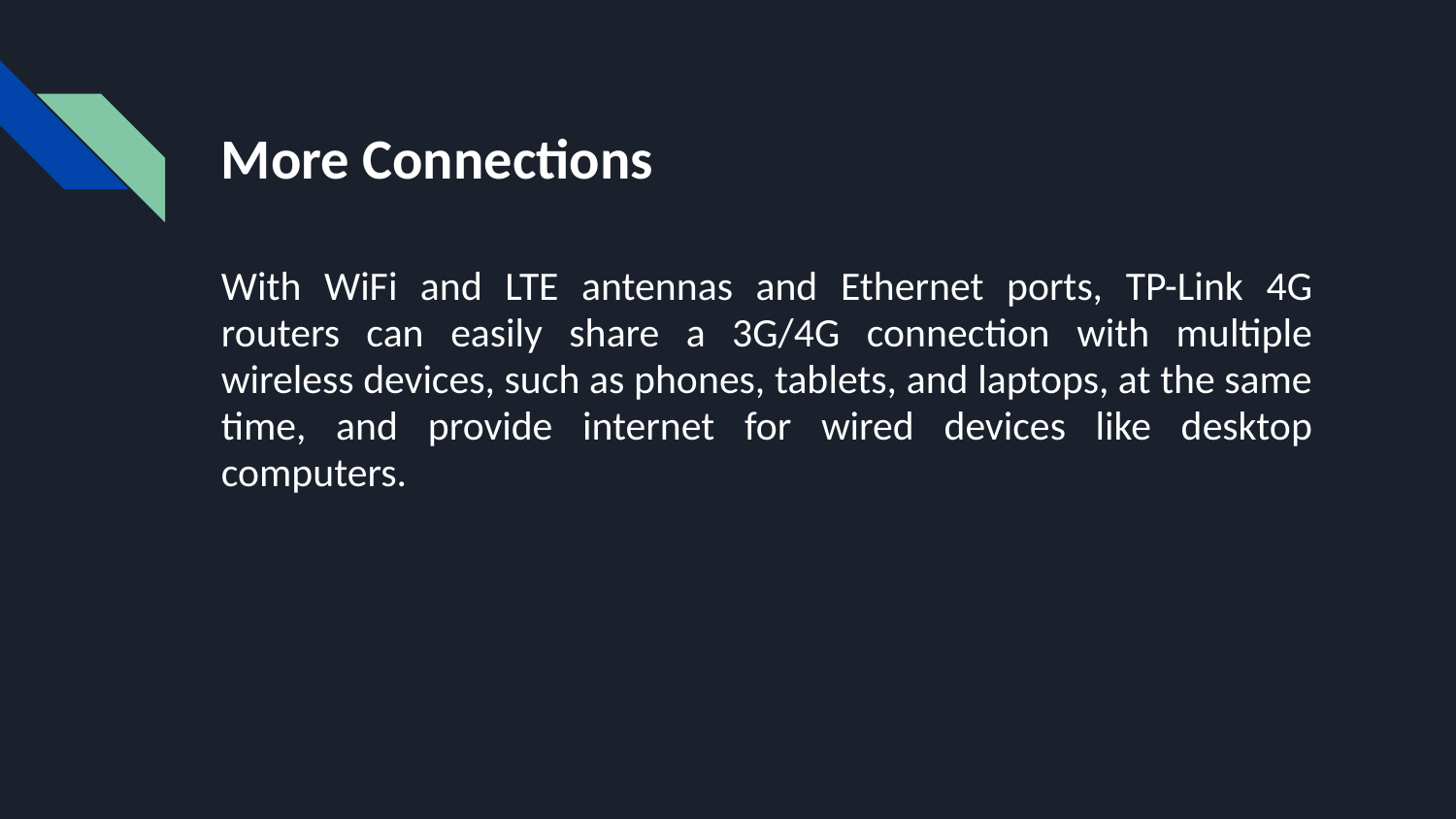

# More Connections

With WiFi and LTE antennas and Ethernet ports, TP-Link 4G routers can easily share a 3G/4G connection with multiple wireless devices, such as phones, tablets, and laptops, at the same time, and provide internet for wired devices like desktop computers.